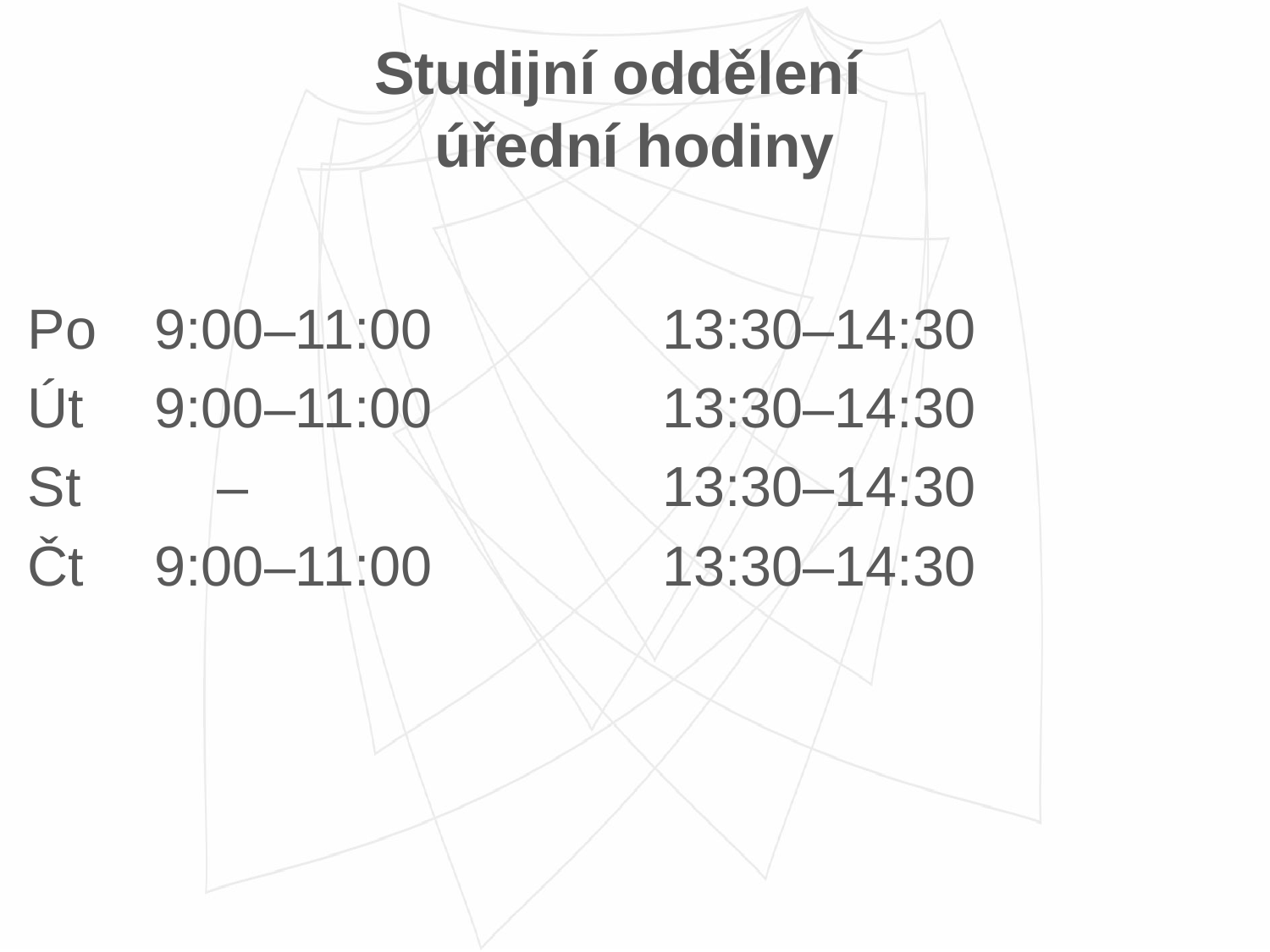

# Studijní oddělení úřední hodiny
Po	9:00–11:00		13:30–14:30
Út	9:00–11:00		13:30–14:30
St	    –				13:30–14:30
Čt	9:00–11:00 		13:30–14:30